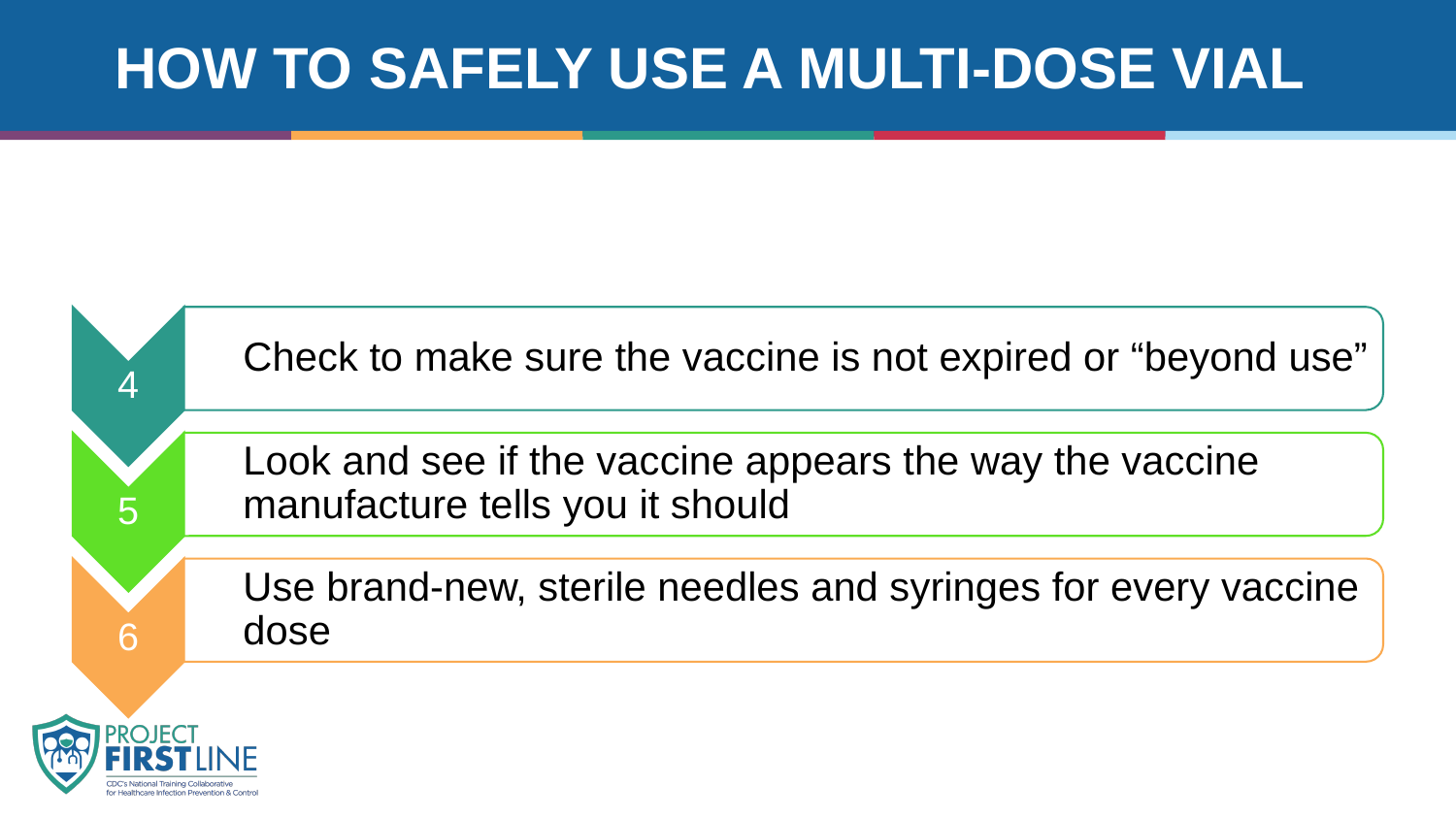

# How to Safely Use a Multi-Dose Vial
4
	Check to make sure the vaccine is not expired or “beyond use”
5
	Look and see if the vaccine appears the way the vaccine manufacture tells you it should
6
	Use brand-new, sterile needles and syringes for every vaccine dose